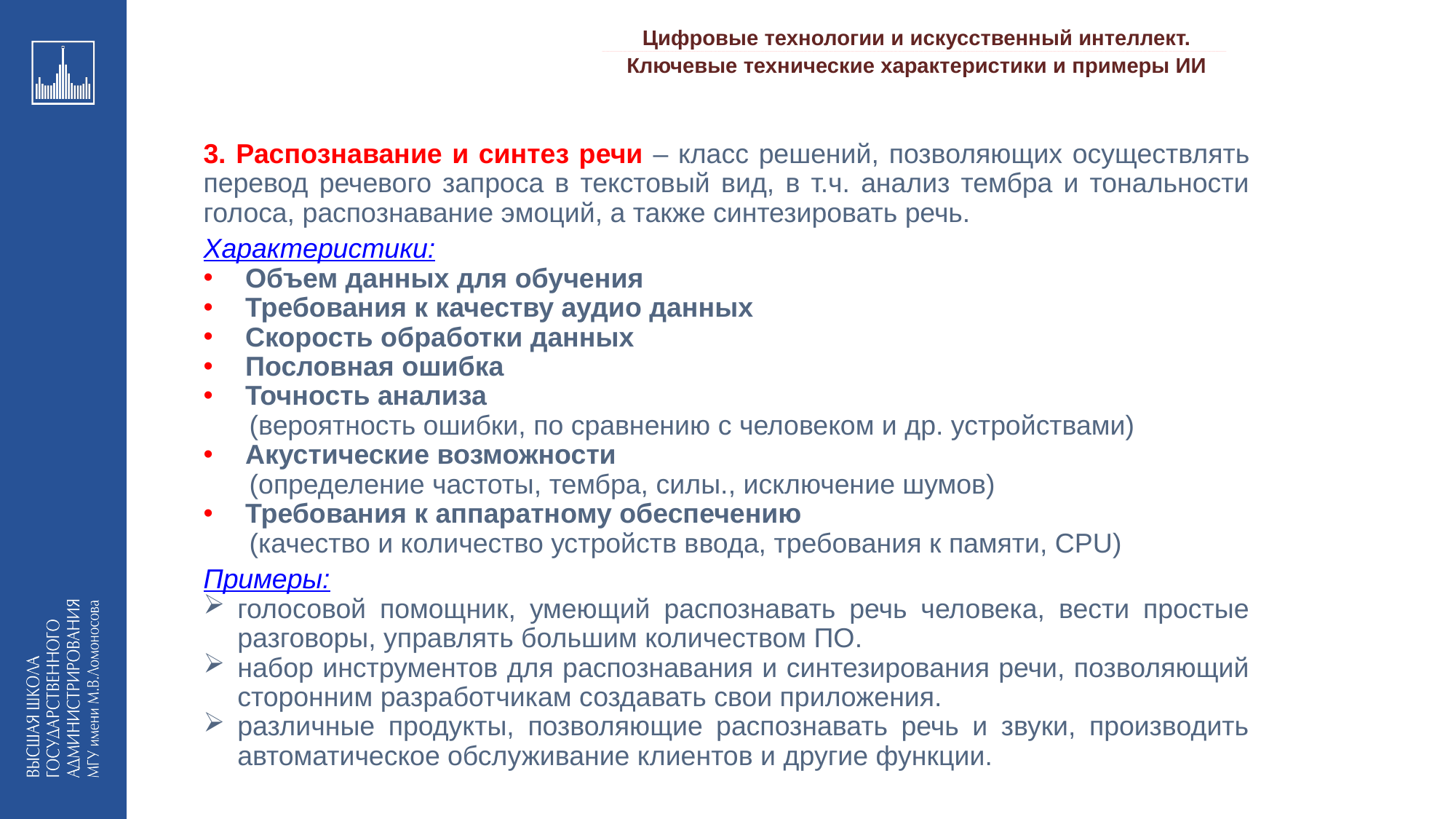

Цифровые технологии и искусственный интеллект.
_________________________________________________________________________________________________________________________________________________________________________________________________________________________________________________________________________________________________________________________________________________________________________________________________________________________________________________________________________________________________________________________________________________________________________________________________________________________________________________________________________________________________________________________________________________________________________________________________________________________________________________________________________________________________
Ключевые технические характеристики и примеры ИИ
3. Распознавание и синтез речи – класс решений, позволяющих осуществлять перевод речевого запроса в текстовый вид, в т.ч. анализ тембра и тональности голоса, распознавание эмоций, а также синтезировать речь.

Характеристики:
 Объем данных для обучения
 Требования к качеству аудио данных
 Скорость обработки данных
 Пословная ошибка
 Точность анализа
      (вероятность ошибки, по сравнению с человеком и др. устройствами)
 Акустические возможности
      (определение частоты, тембра, силы., исключение шумов)
 Требования к аппаратному обеспечению
      (качество и количество устройств ввода, требования к памяти, CPU)

Примеры:
голосовой помощник, умеющий распознавать речь человека, вести простые разговоры, управлять большим количеством ПО.
набор инструментов для распознавания и синтезирования речи, позволяющий сторонним разработчикам создавать свои приложения.
различные продукты, позволяющие распознавать речь и звуки, производить автоматическое обслуживание клиентов и другие функции.